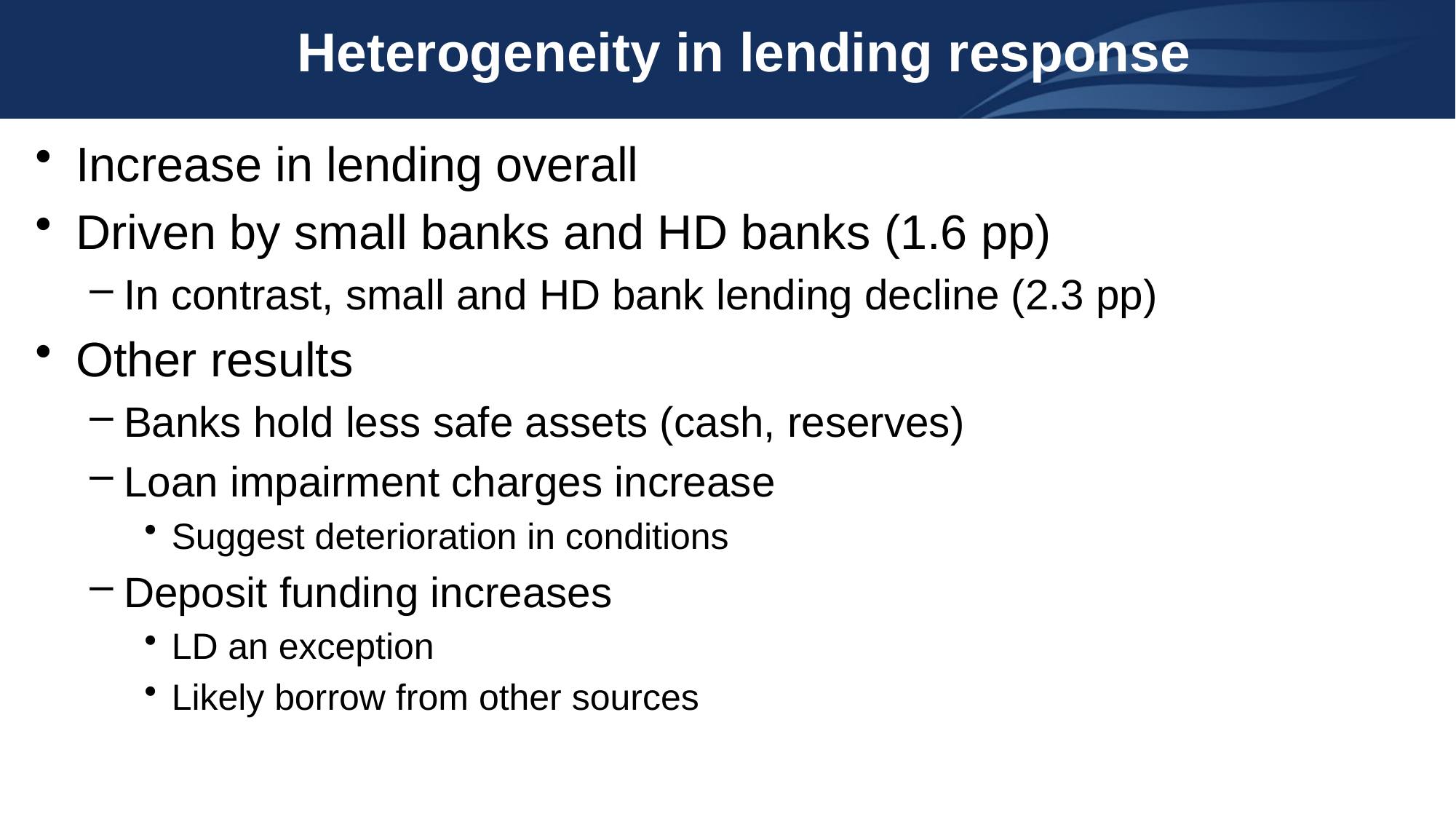

# Heterogeneity in lending response
Increase in lending overall
Driven by small banks and HD banks (1.6 pp)
In contrast, small and HD bank lending decline (2.3 pp)
Other results
Banks hold less safe assets (cash, reserves)
Loan impairment charges increase
Suggest deterioration in conditions
Deposit funding increases
LD an exception
Likely borrow from other sources